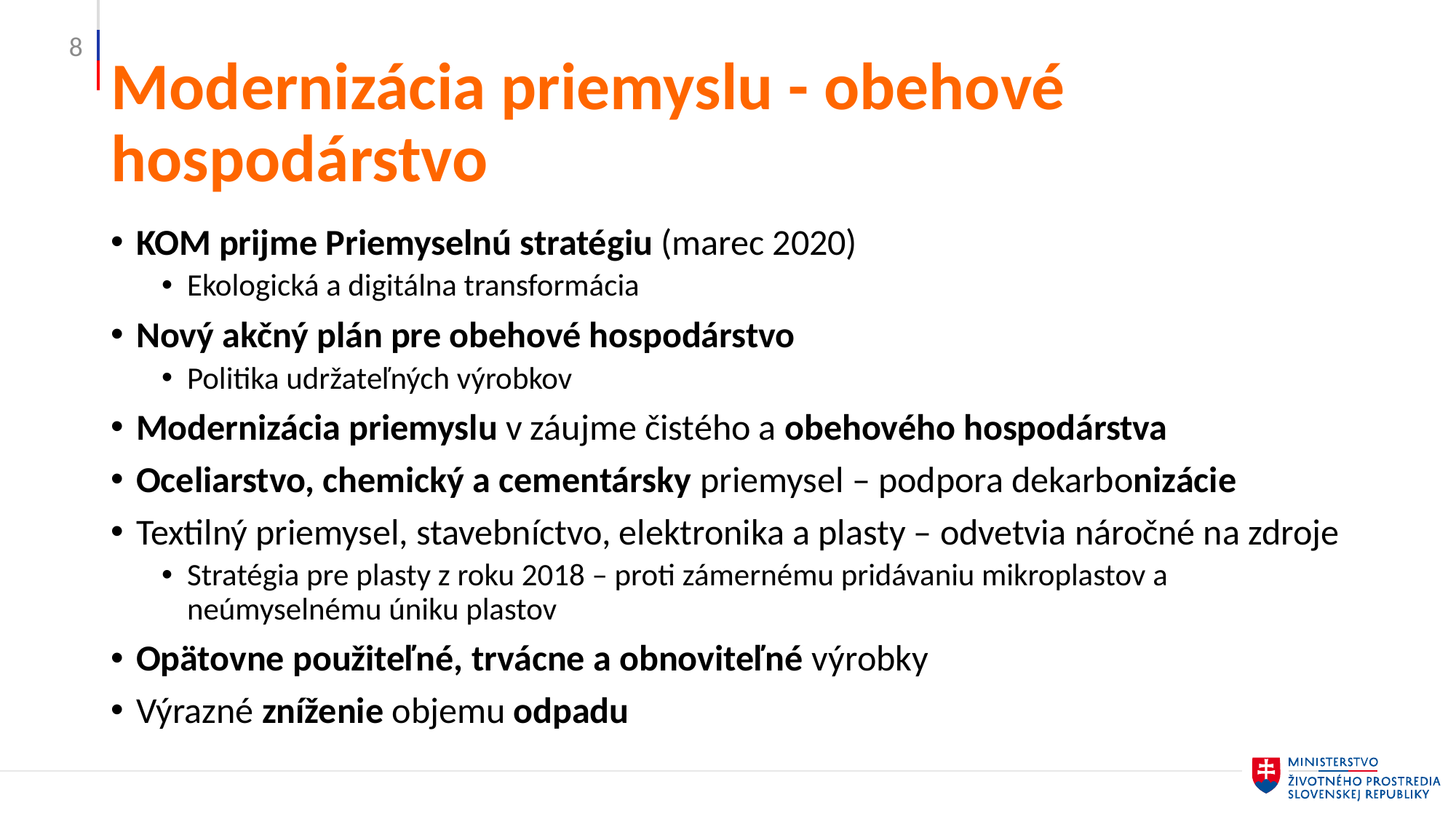

8
# Modernizácia priemyslu - obehové hospodárstvo
KOM prijme Priemyselnú stratégiu (marec 2020)
Ekologická a digitálna transformácia
Nový akčný plán pre obehové hospodárstvo
Politika udržateľných výrobkov
Modernizácia priemyslu v záujme čistého a obehového hospodárstva
Oceliarstvo, chemický a cementársky priemysel – podpora dekarbonizácie
Textilný priemysel, stavebníctvo, elektronika a plasty – odvetvia náročné na zdroje
Stratégia pre plasty z roku 2018 – proti zámernému pridávaniu mikroplastov a neúmyselnému úniku plastov
Opätovne použiteľné, trvácne a obnoviteľné výrobky
Výrazné zníženie objemu odpadu